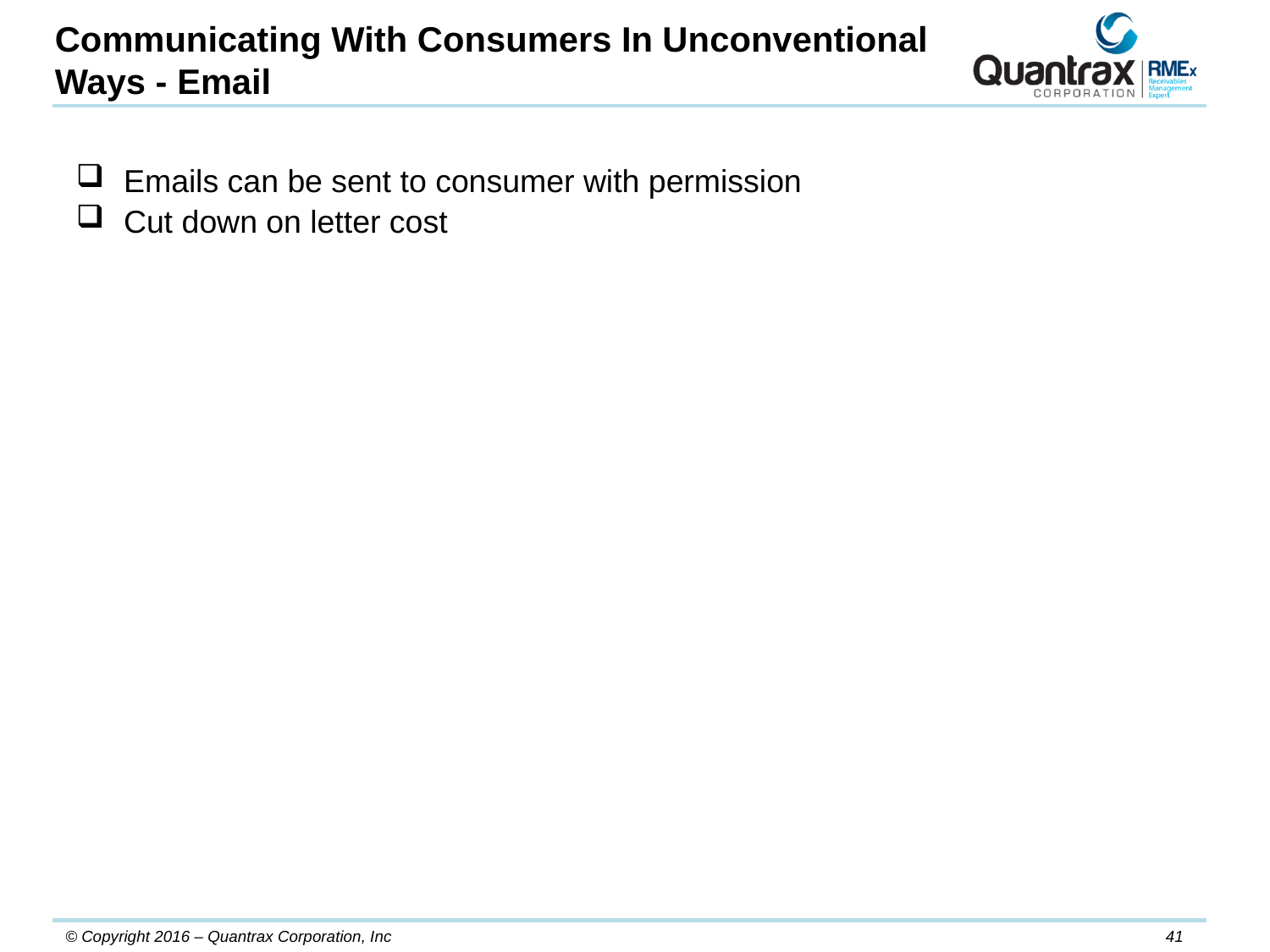

Communicating With Consumers In Unconventional Ways - Email
Emails can be sent to consumer with permission
Cut down on letter cost